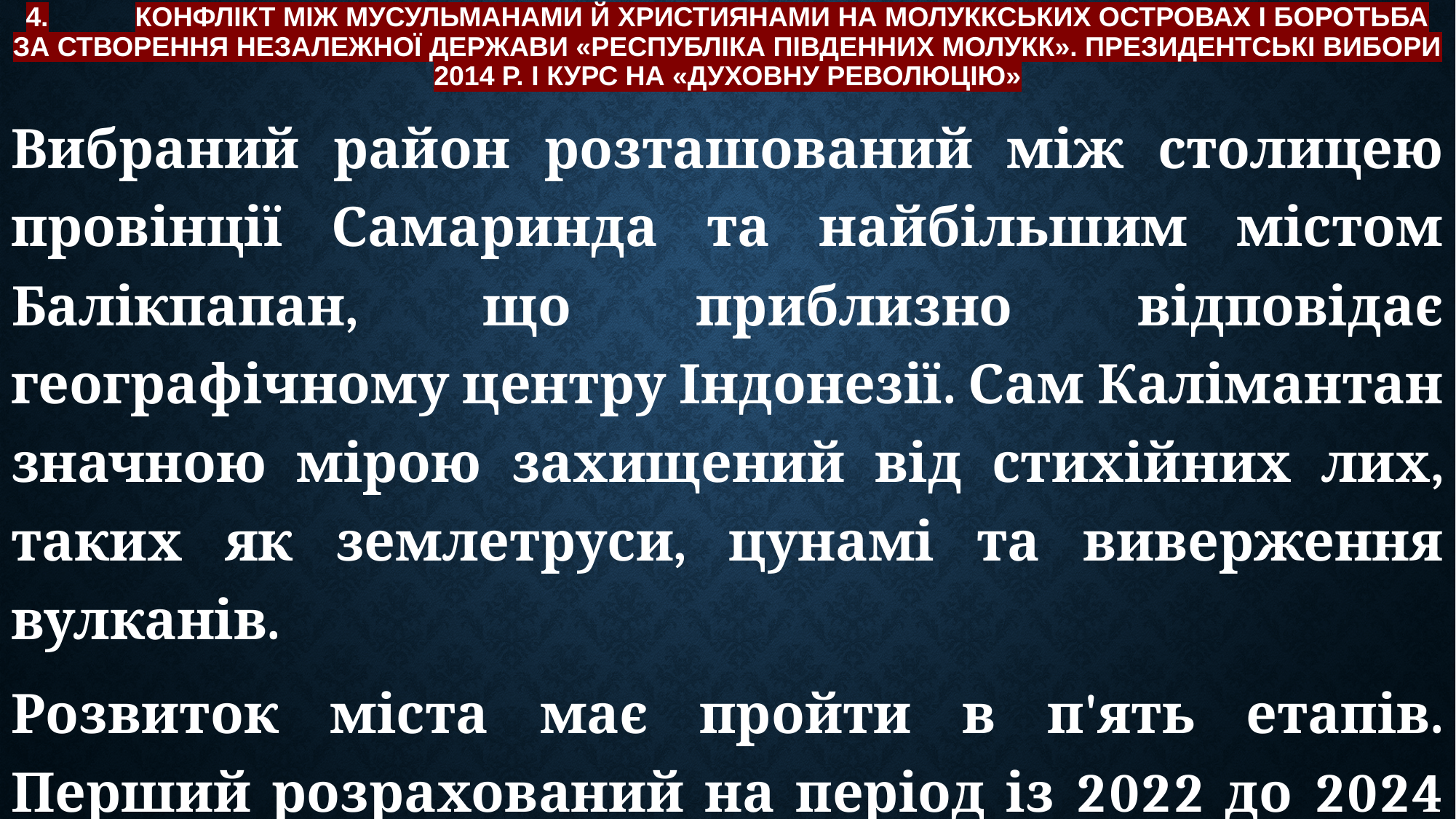

# 4.	Конфлікт між мусульманами й християнами на Молуккських островах і боротьба за створення незалежної держави «Республіка Південних Молукк». Президентські вибори 2014 р. і курс на «духовну революцію»
Вибраний район розташований між столицею провінції Самаринда та найбільшим містом Балікпапан, що приблизно відповідає географічному центру Індонезії. Сам Калімантан значною мірою захищений від стихійних лих, таких як землетруси, цунамі та виверження вулканів.
Розвиток міста має пройти в п'ять етапів. Перший розрахований на період із 2022 до 2024 р., а повне завершення проєкту очікується до 2045 р.